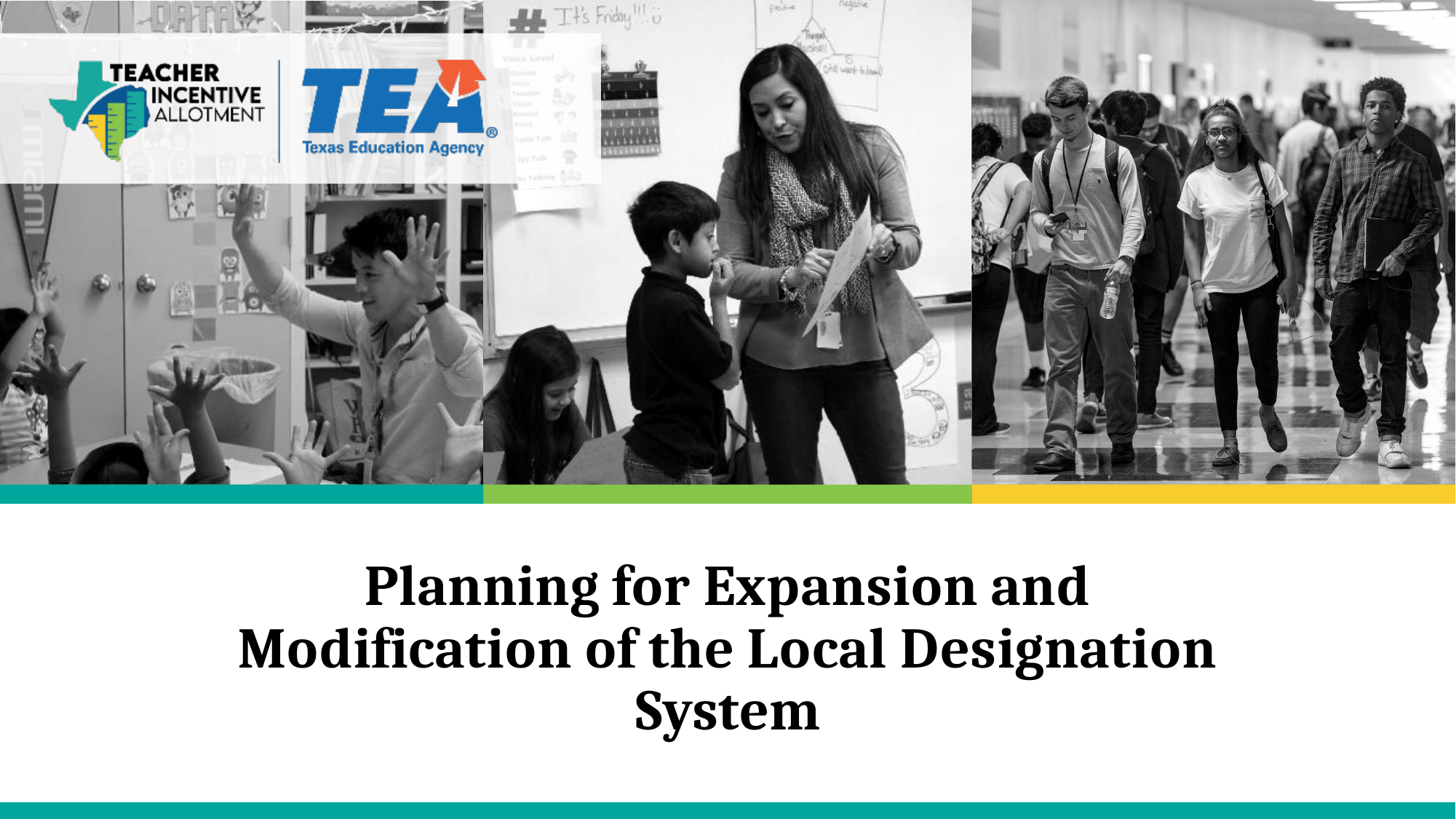

# Planning for Expansion and Modification of the Local Designation System